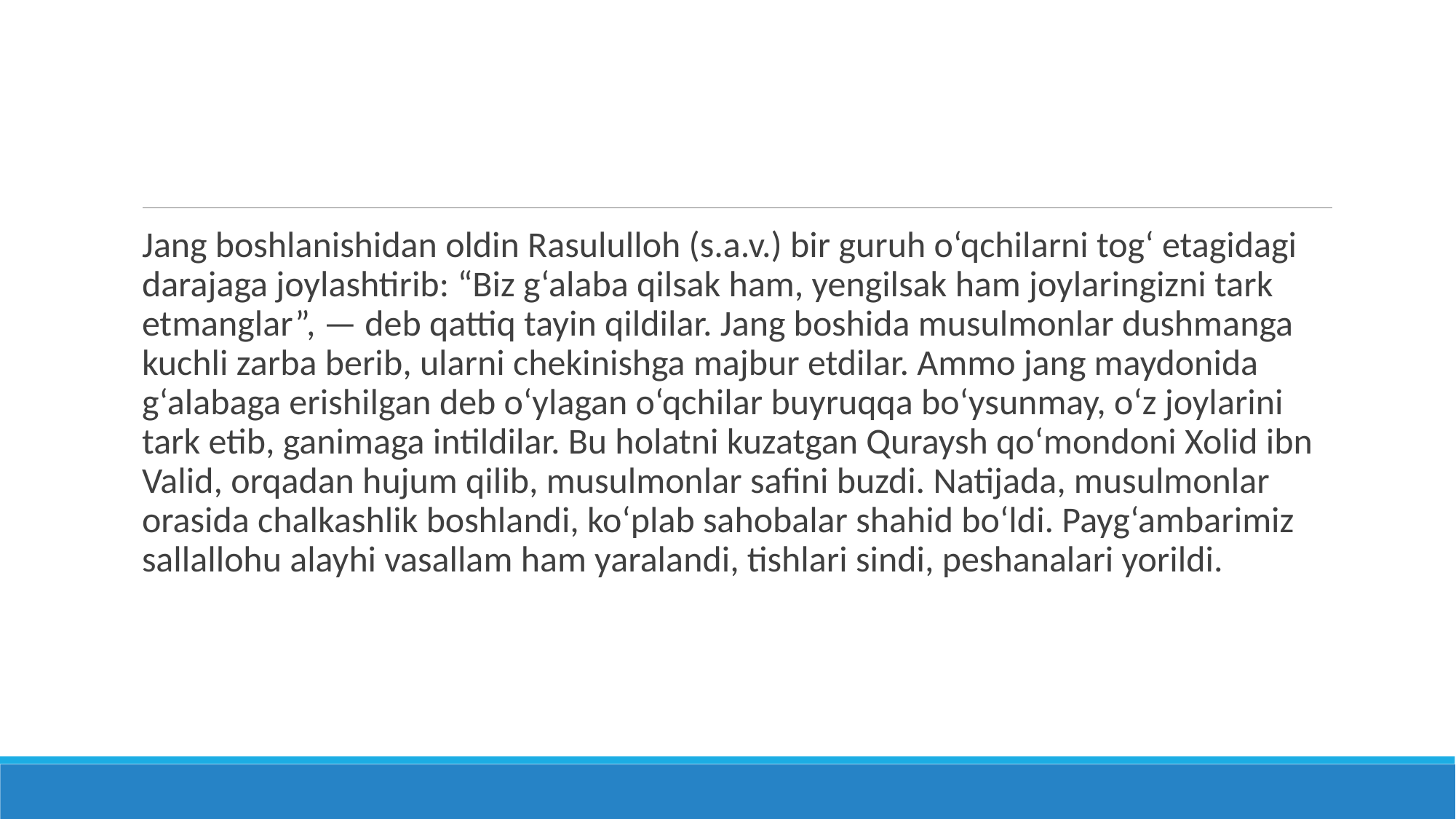

#
Jang boshlanishidan oldin Rasululloh (s.a.v.) bir guruh o‘qchilarni tog‘ etagidagi darajaga joylashtirib: “Biz g‘alaba qilsak ham, yengilsak ham joylaringizni tark etmanglar”, — deb qattiq tayin qildilar. Jang boshida musulmonlar dushmanga kuchli zarba berib, ularni chekinishga majbur etdilar. Ammo jang maydonida g‘alabaga erishilgan deb o‘ylagan o‘qchilar buyruqqa bo‘ysunmay, o‘z joylarini tark etib, ganimaga intildilar. Bu holatni kuzatgan Quraysh qo‘mondoni Xolid ibn Valid, orqadan hujum qilib, musulmonlar safini buzdi. Natijada, musulmonlar orasida chalkashlik boshlandi, ko‘plab sahobalar shahid bo‘ldi. Payg‘ambarimiz sallallohu alayhi vasallam ham yaralandi, tishlari sindi, peshanalari yorildi.